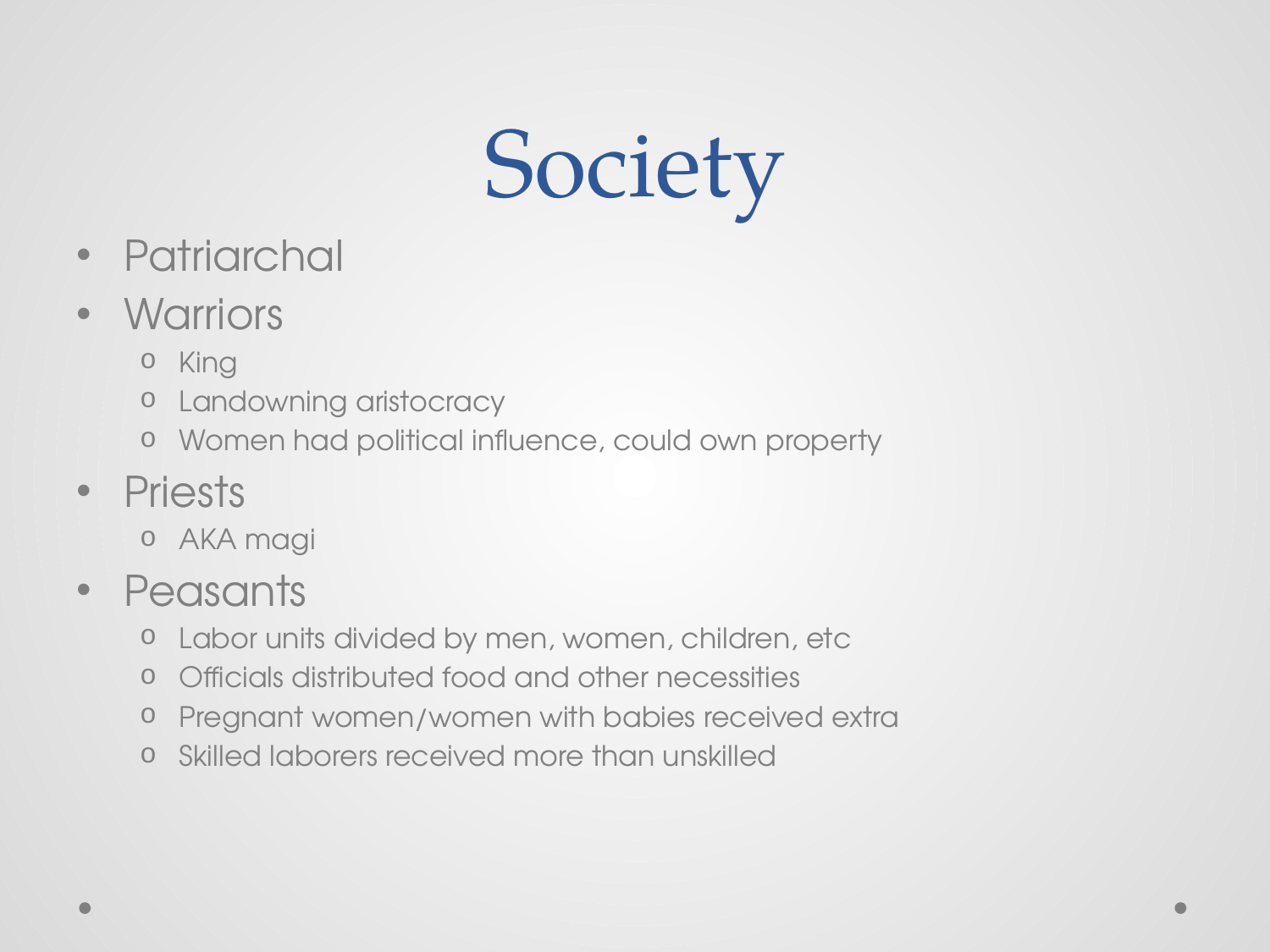

# Society
Patriarchal
Warriors
King
Landowning aristocracy
Women had political influence, could own property
Priests
AKA magi
Peasants
Labor units divided by men, women, children, etc
Officials distributed food and other necessities
Pregnant women/women with babies received extra
Skilled laborers received more than unskilled